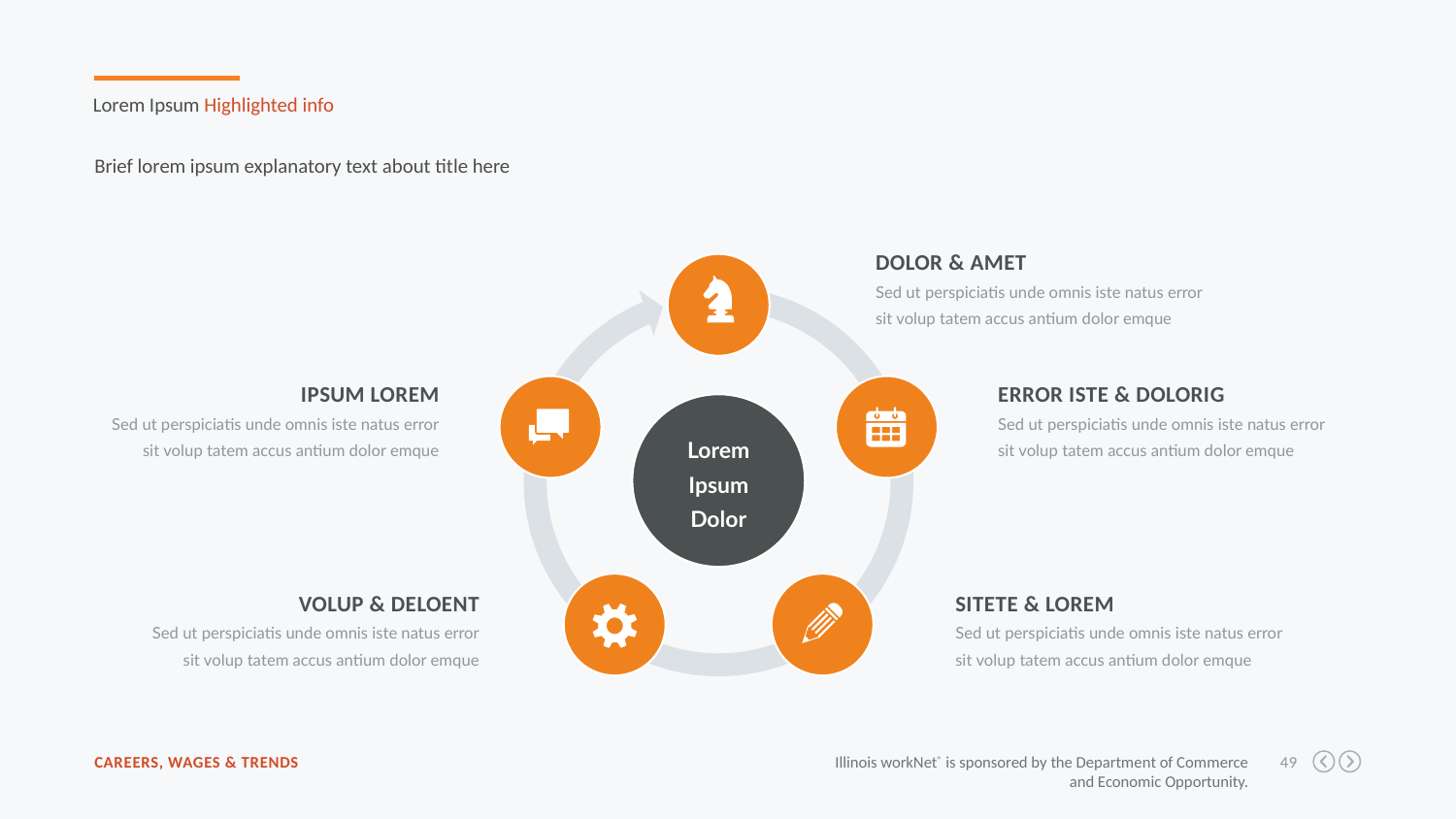

Lorem Ipsum Highlighted info
Brief lorem ipsum explanatory text about title here
dolor & amet
Sed ut perspiciatis unde omnis iste natus error sit volup tatem accus antium dolor emque

Lorem Ipsum
Dolor

Ipsum lorem
Sed ut perspiciatis unde omnis iste natus error sit volup tatem accus antium dolor emque
Error iste & dolorig
Sed ut perspiciatis unde omnis iste natus error sit volup tatem accus antium dolor emque
volup & deloent
Sed ut perspiciatis unde omnis iste natus error sit volup tatem accus antium dolor emque
sitete & lorem
Sed ut perspiciatis unde omnis iste natus error sit volup tatem accus antium dolor emque